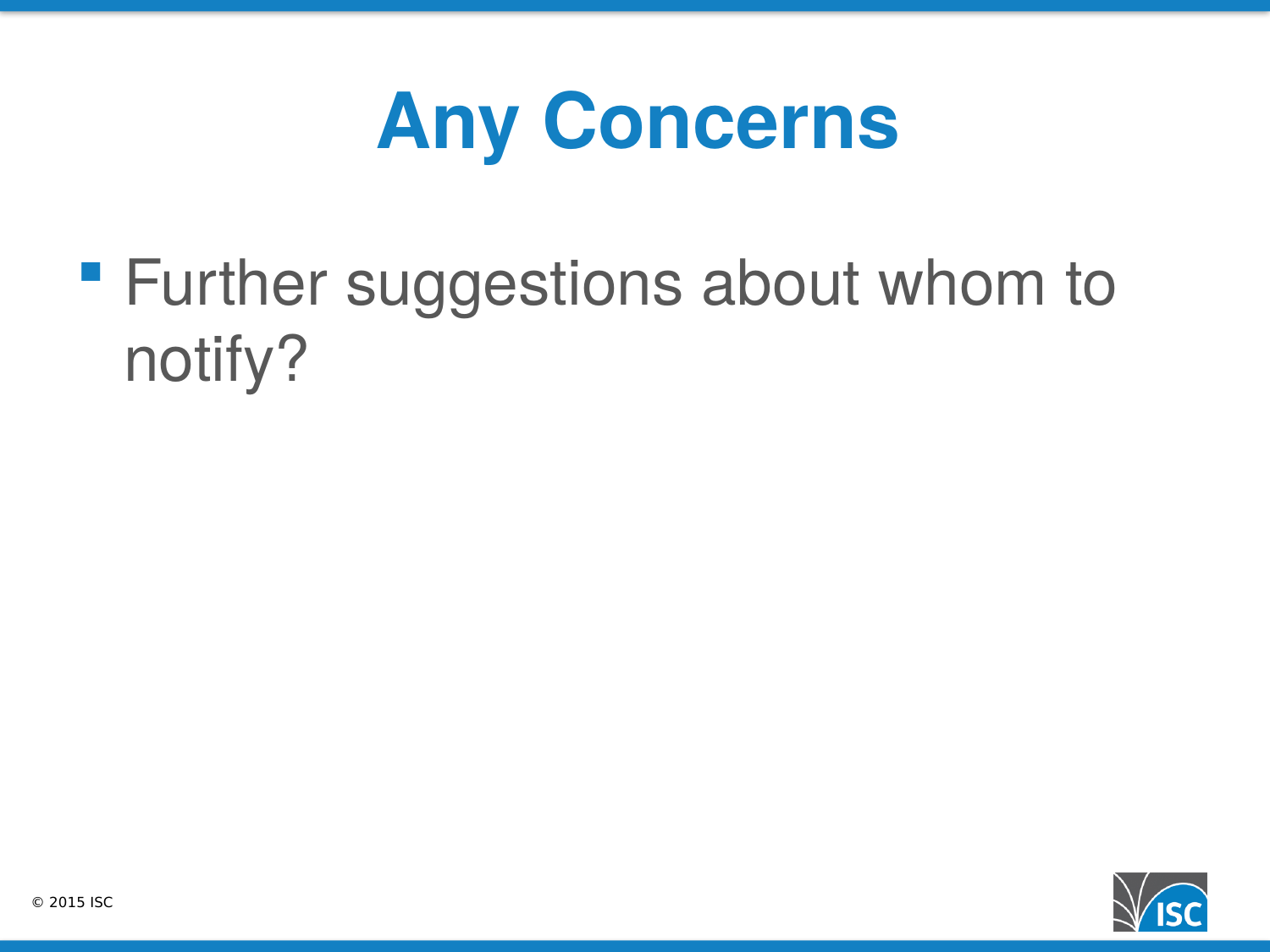

# Any Concerns
Further suggestions about whom to notify?